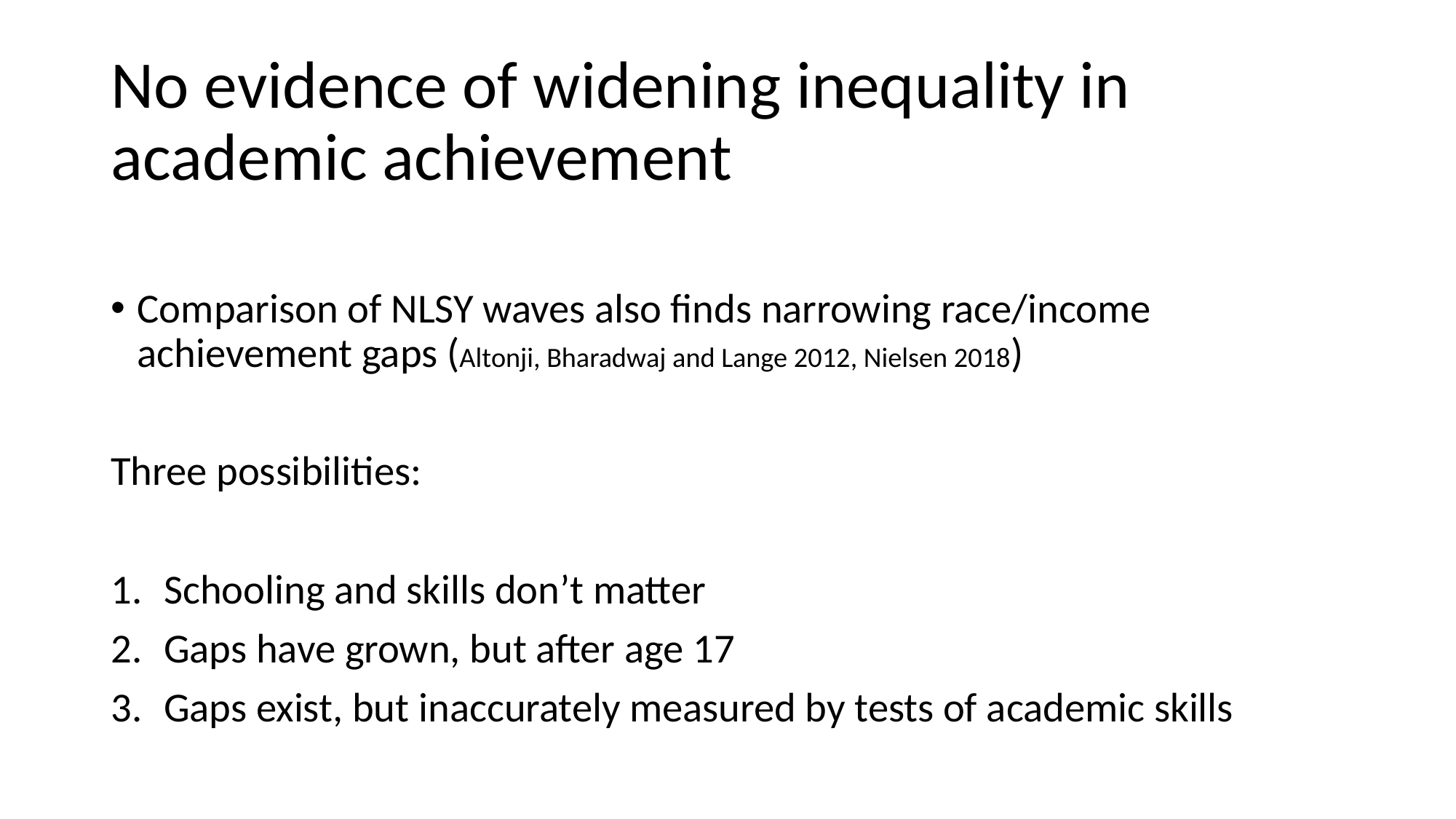

# No evidence of widening inequality in academic achievement

Comparison of NLSY waves also finds narrowing race/income achievement gaps (Altonji, Bharadwaj and Lange 2012, Nielsen 2018)

Three possibilities:

Schooling and skills don’t matter
Gaps have grown, but after age 17
Gaps exist, but inaccurately measured by tests of academic skills